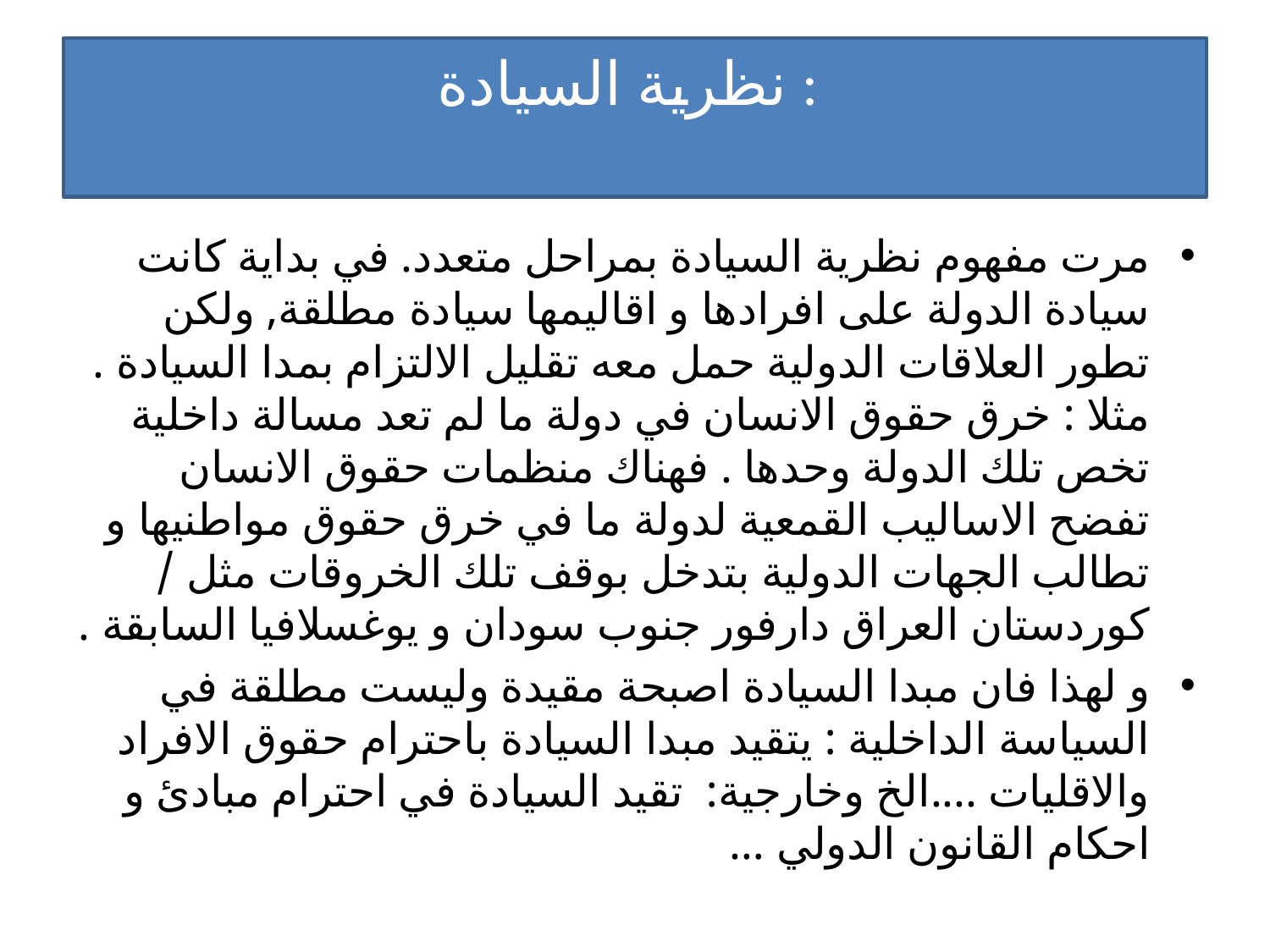

# نظرية السيادة :
مرت مفهوم نظرية السيادة بمراحل متعدد. في بداية كانت سيادة الدولة على افرادها و اقاليمها سيادة مطلقة, ولكن تطور العلاقات الدولية حمل معه تقليل الالتزام بمدا السيادة . مثلا : خرق حقوق الانسان في دولة ما لم تعد مسالة داخلية تخص تلك الدولة وحدها . فهناك منظمات حقوق الانسان تفضح الاساليب القمعية لدولة ما في خرق حقوق مواطنيها و تطالب الجهات الدولية بتدخل بوقف تلك الخروقات مثل / كوردستان العراق دارفور جنوب سودان و يوغسلافيا السابقة .
و لهذا فان مبدا السيادة اصبحة مقيدة وليست مطلقة في السياسة الداخلية : يتقيد مبدا السيادة باحترام حقوق الافراد والاقليات ....الخ وخارجية:  تقيد السيادة في احترام مبادئ و احكام القانون الدولي …